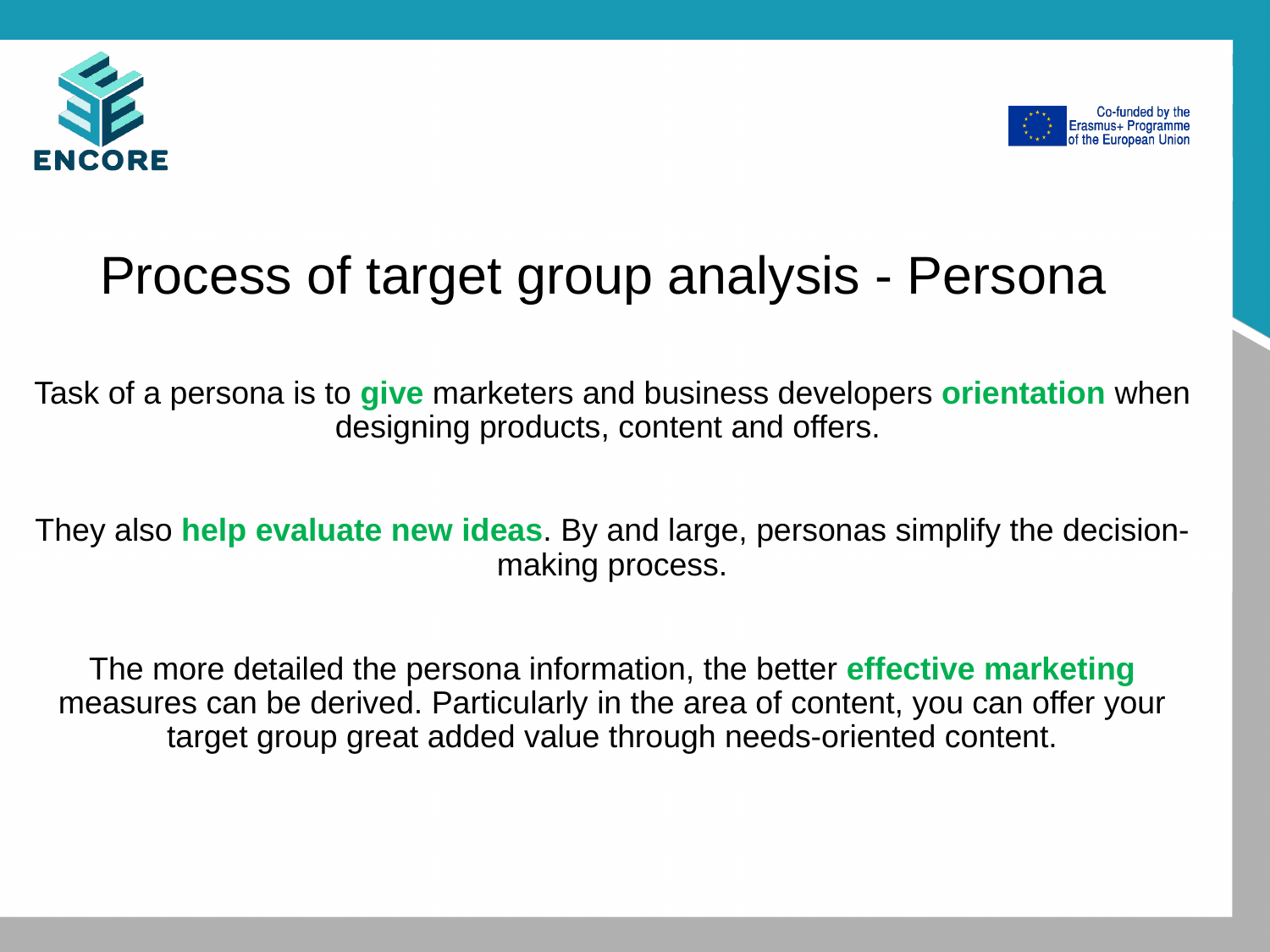

# Process of target group analysis - Persona
Task of a persona is to give marketers and business developers orientation when designing products, content and offers.

They also help evaluate new ideas. By and large, personas simplify the decision-making process.

The more detailed the persona information, the better effective marketing measures can be derived. Particularly in the area of content, you can offer your target group great added value through needs-oriented content.